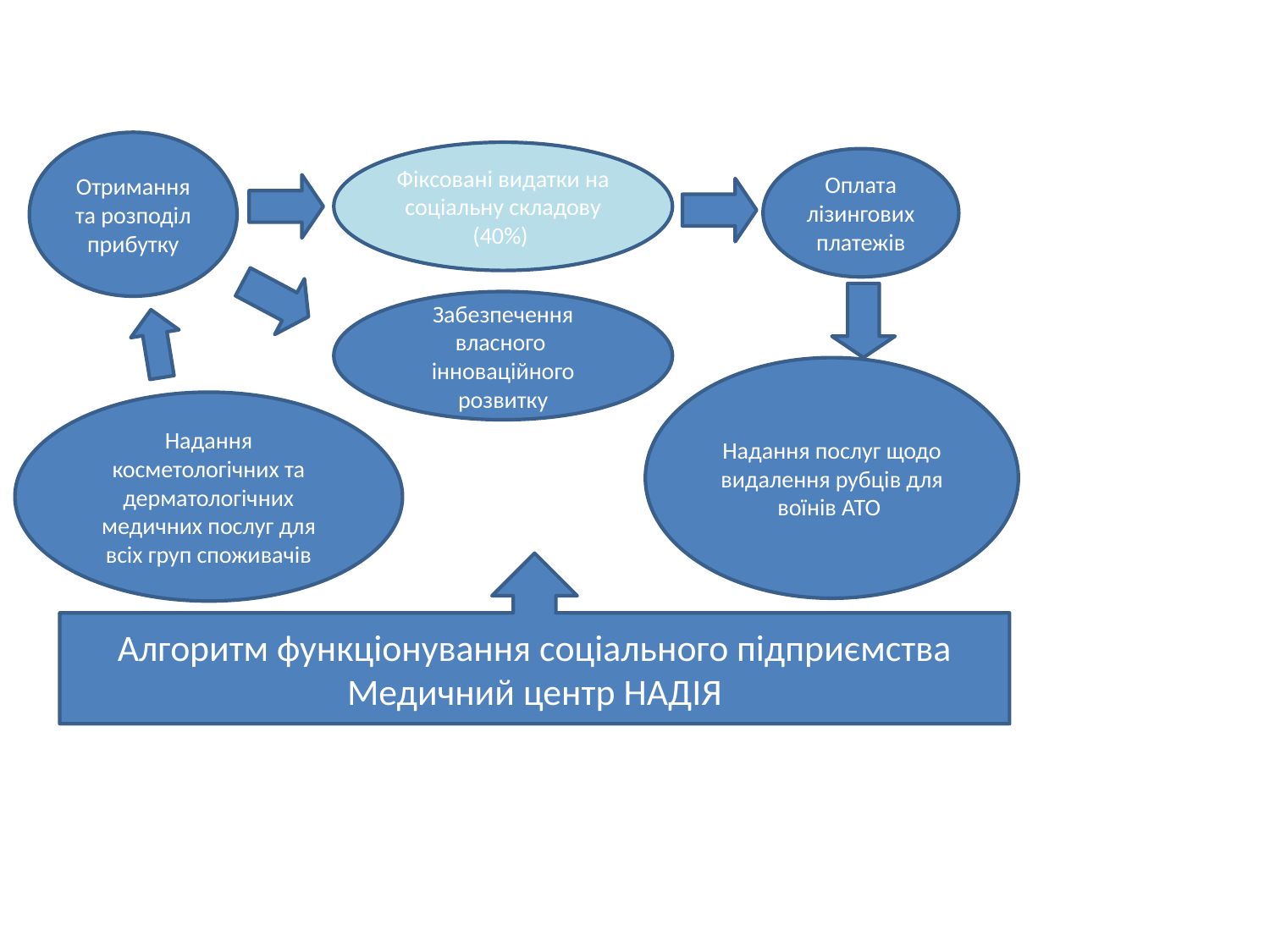

Отримання та розподіл прибутку
Фіксовані видатки на соціальну складову (40%)
Оплата лізингових платежів

Забезпечення власного  інноваційного розвитку

Надання послуг щодо видалення рубців для воїнів АТО
Надання косметологічних та дерматологічних медичних послуг для всіх груп споживачів
Алгоритм функціонування соціального підприємства Медичний центр НАДІЯ